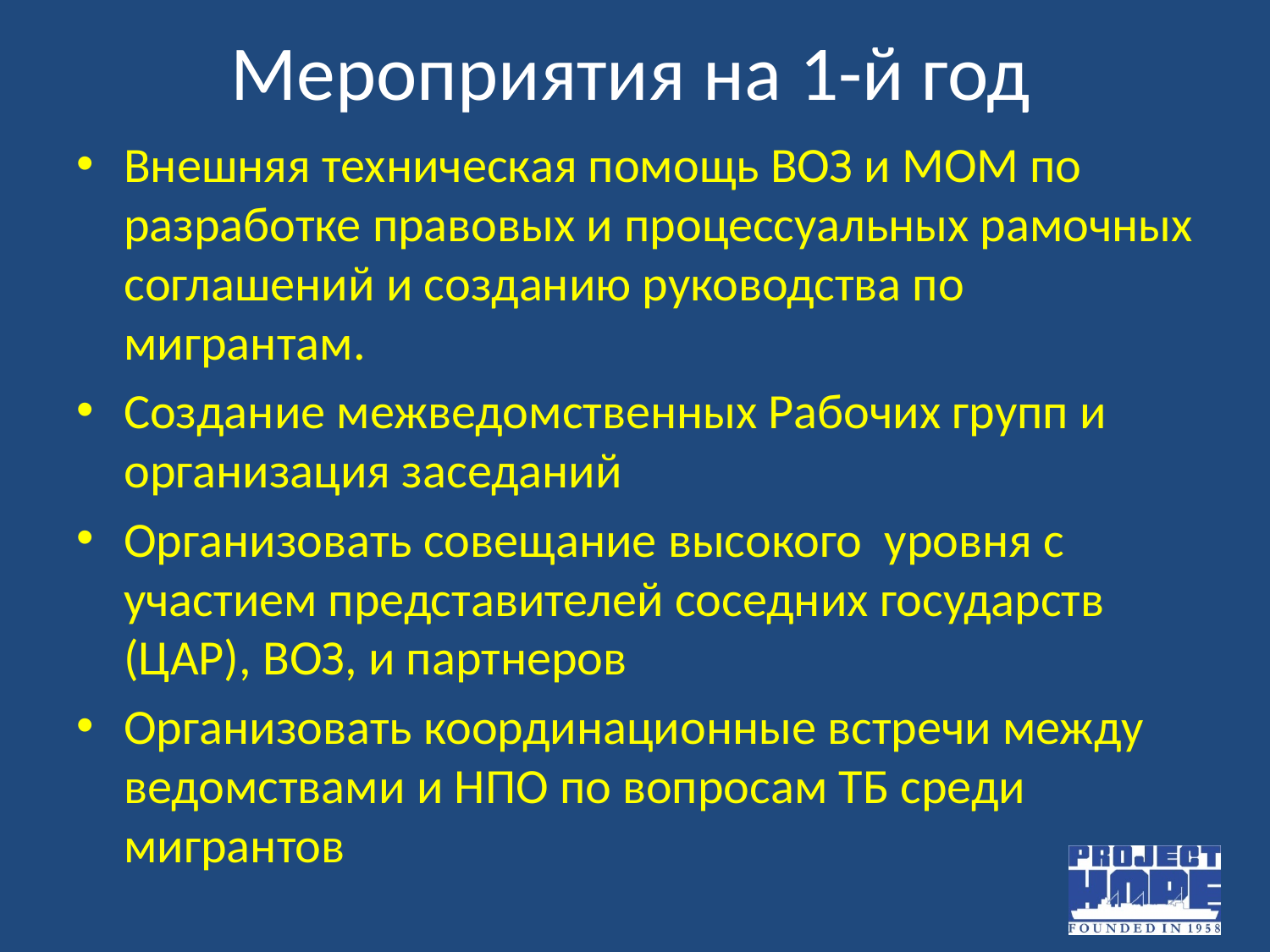

# Мероприятия на 1-й год
Внешняя техническая помощь ВОЗ и МОМ по разработке правовых и процессуальных рамочных соглашений и созданию руководства по мигрантам.
Создание межведомственных Рабочих групп и организация заседаний
Организовать совещание высокого  уровня с участием представителей соседних государств (ЦАР), ВОЗ, и партнеров
Организовать координационные встречи между ведомствами и НПО по вопросам ТБ среди мигрантов